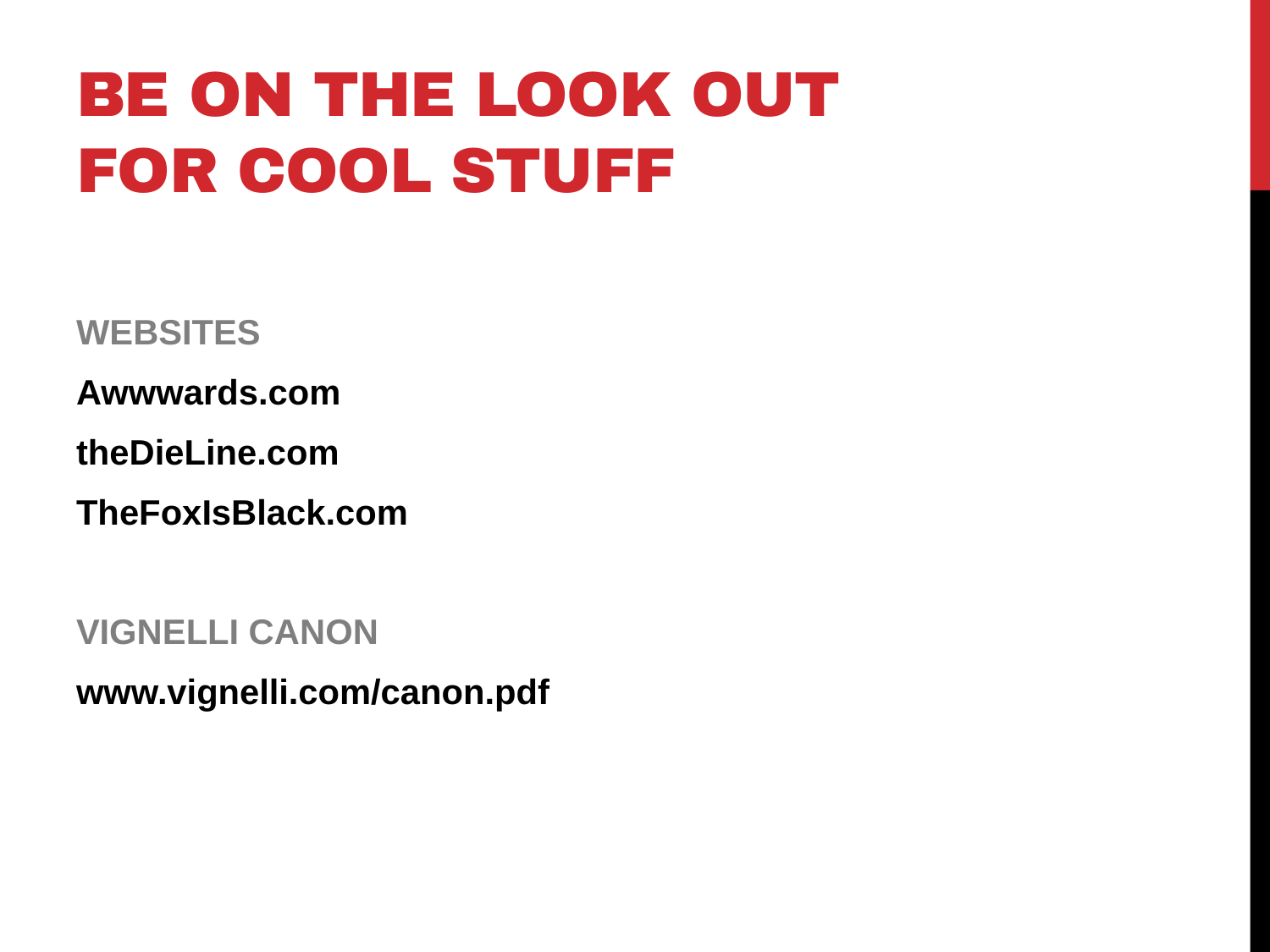

# Be on the look out for cool stuff

WEBSITES
Awwwards.com
theDieLine.com
TheFoxIsBlack.com

VIGNELLI CANON
www.vignelli.com/canon.pdf